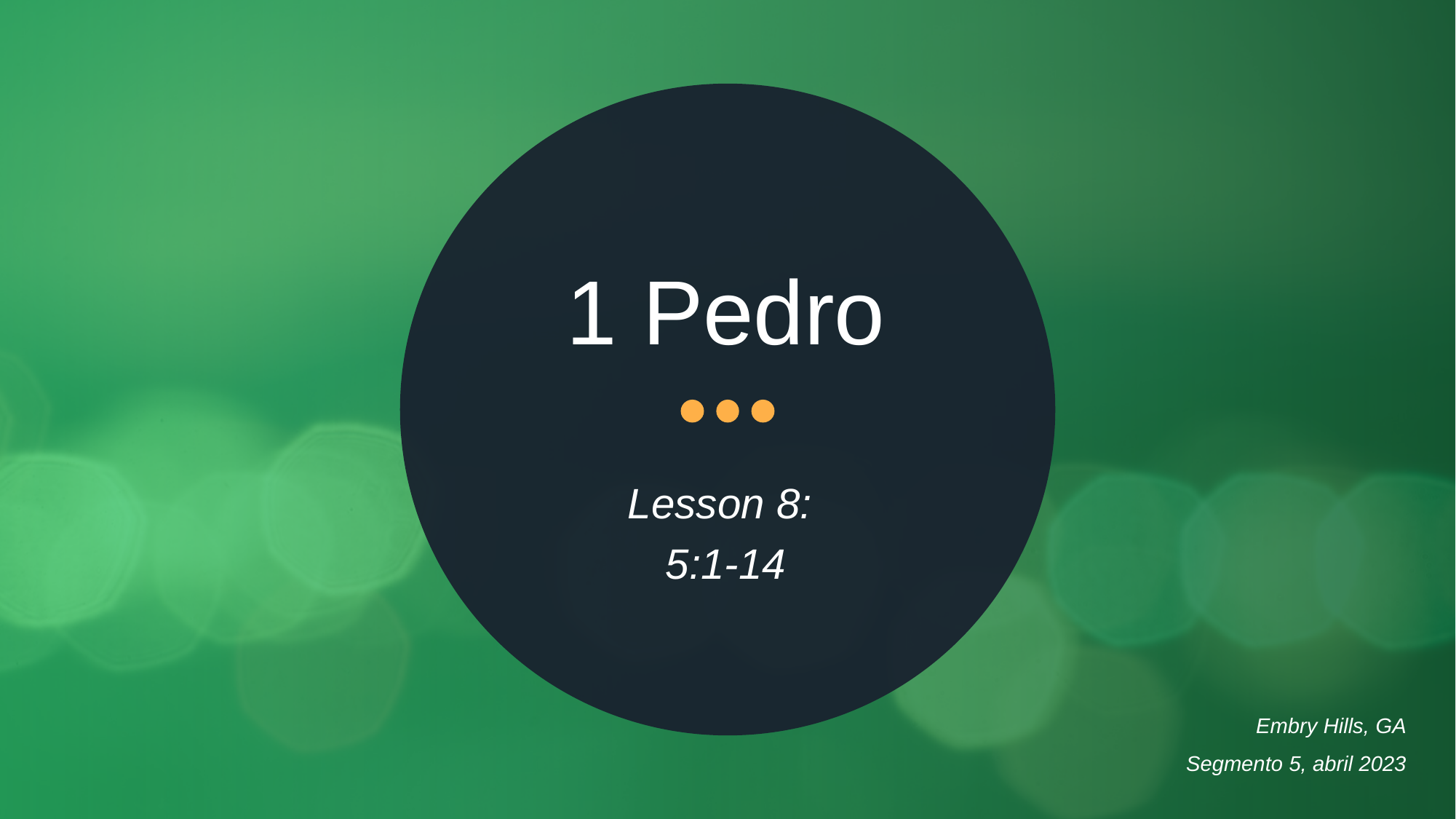

# 1 Pedro
Lesson 8:
5:1-14
Embry Hills, GA
Segmento 5, abril 2023